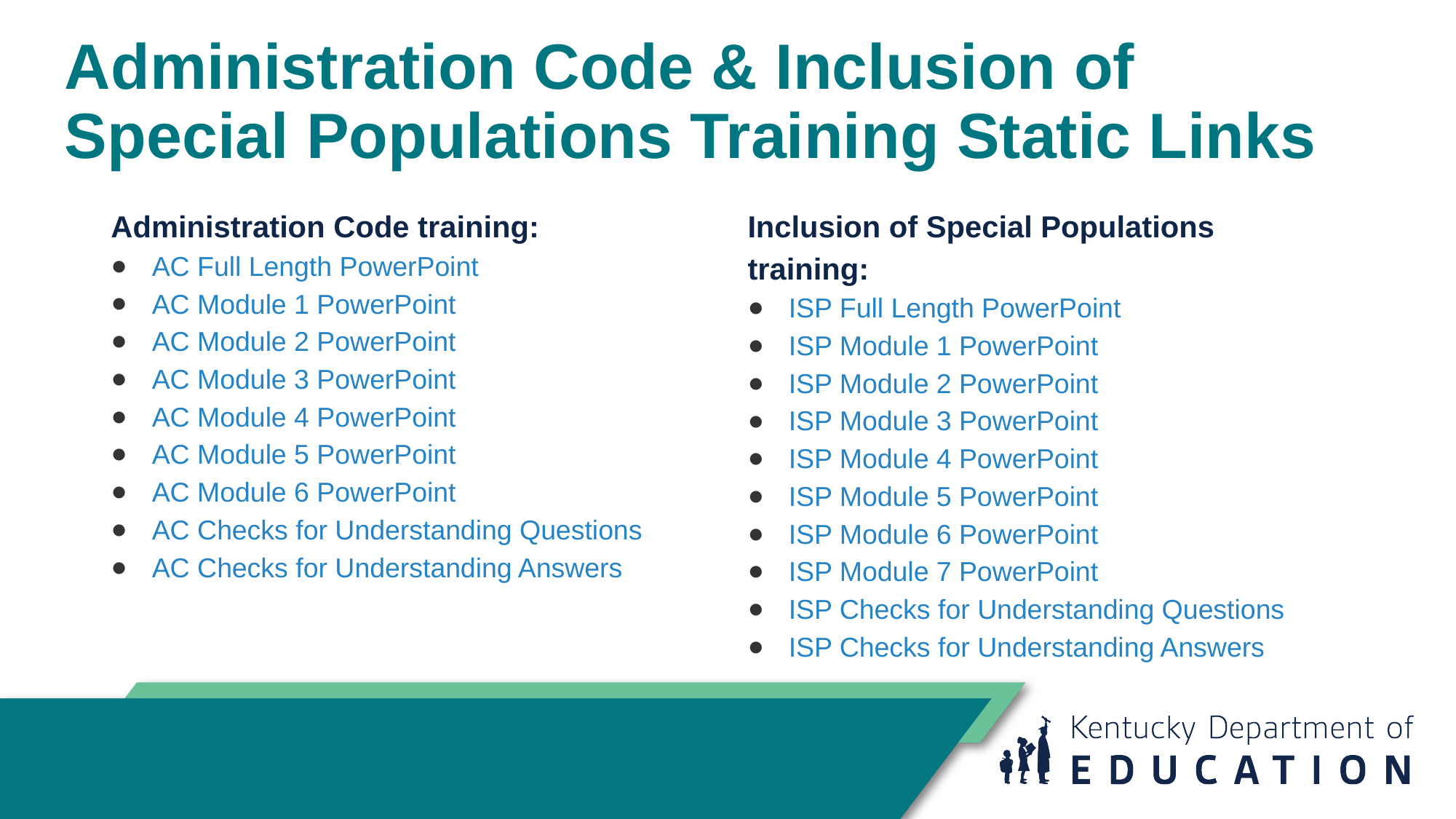

# Administration Code & Inclusion of Special Populations Training Static Links
Administration Code training:
AC Full Length PowerPoint​​
AC Module 1 PowerPoint
AC Module 2 PowerPoint
AC Module 3 PowerPoint ​
AC Module 4 PowerPoint
AC Mod​ule 5 PowerPoint
AC Module 6 PowerPoint
AC Checks for Understanding Questions
AC Checks for Understanding Answers

Inclusion of Special Populations training:
ISP Full Length PowerPoint​
ISP Module 1 PowerPoint
ISP Module 2 PowerPoint
ISP Module 3 PowerPoint
ISP Module 4 PowerPoint
ISP Module 5 PowerPoint
ISP Module 6 PowerPoint
ISP Module 7 PowerPoint
ISP Checks for Understanding Questions
ISP Checks for Understanding Answers